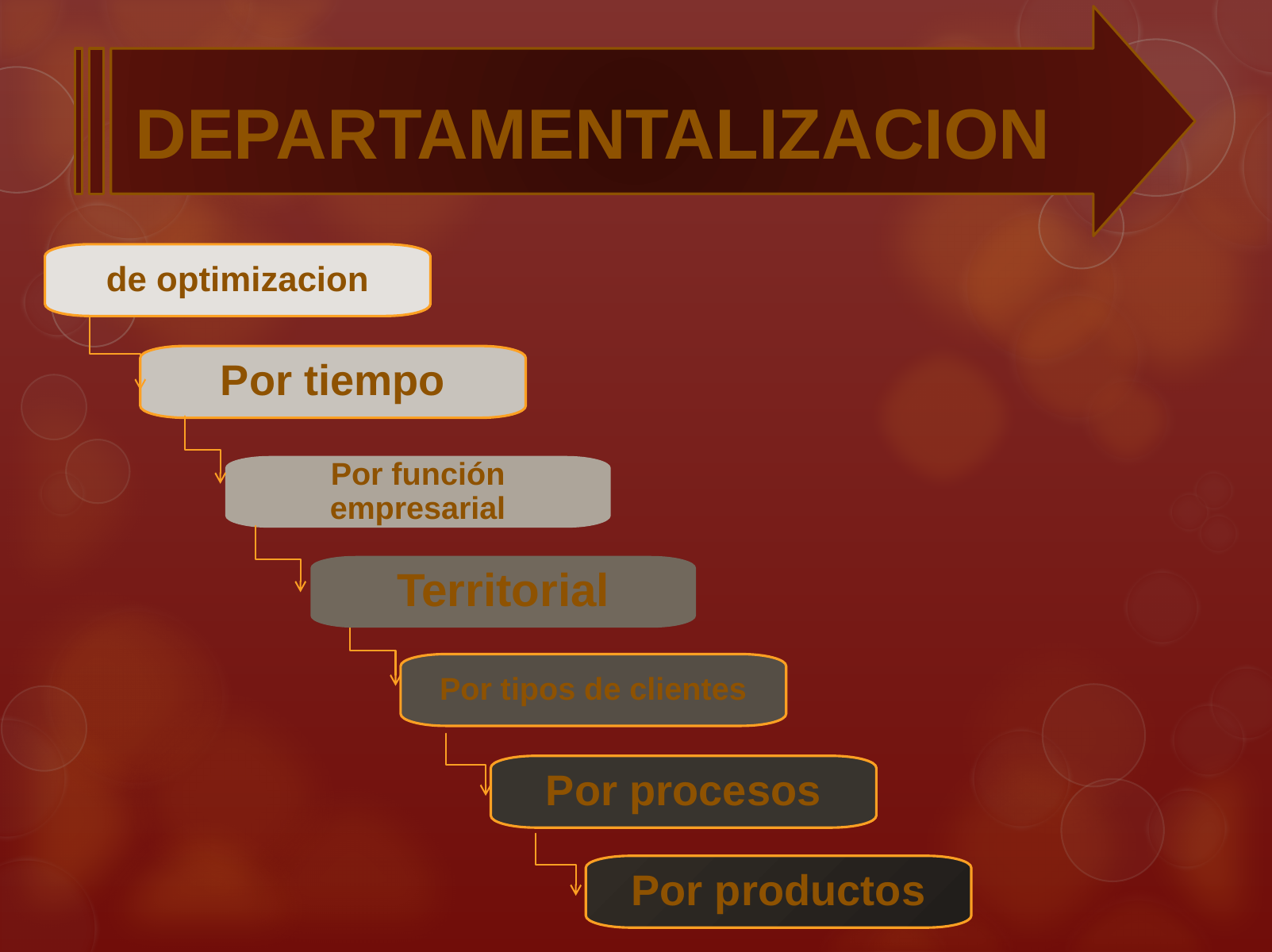

# DEPARTAMENTALIZACION
de optimizacion
Por tiempo
Por función empresarial
Territorial
Por tipos de clientes
Por procesos
Por productos